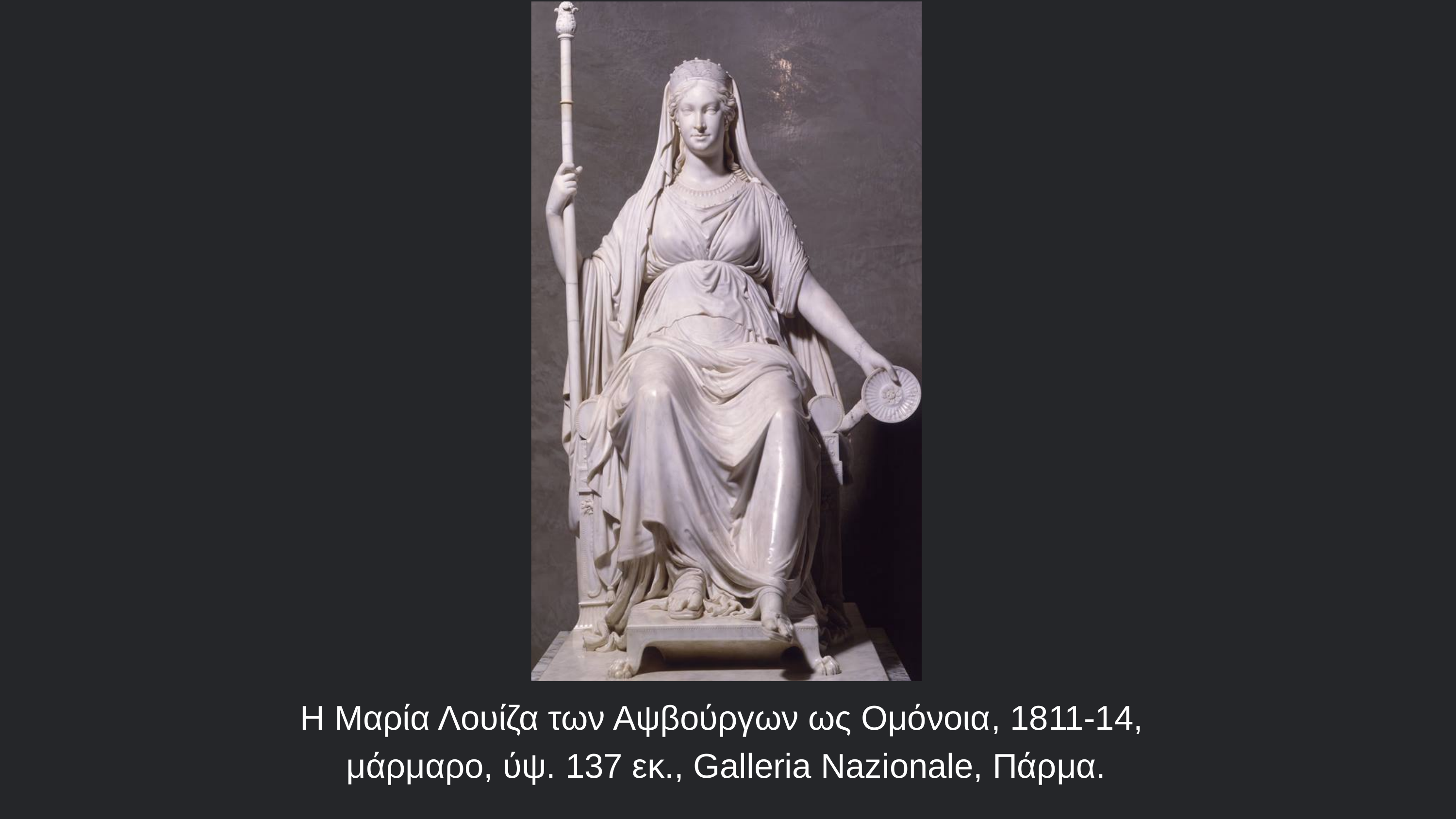

Η Μαρία Λουίζα των Αψβούργων ως Ομόνοια, 1811-14,
μάρμαρο, ύψ. 137 εκ., Galleria Nazionale, Πάρμα.